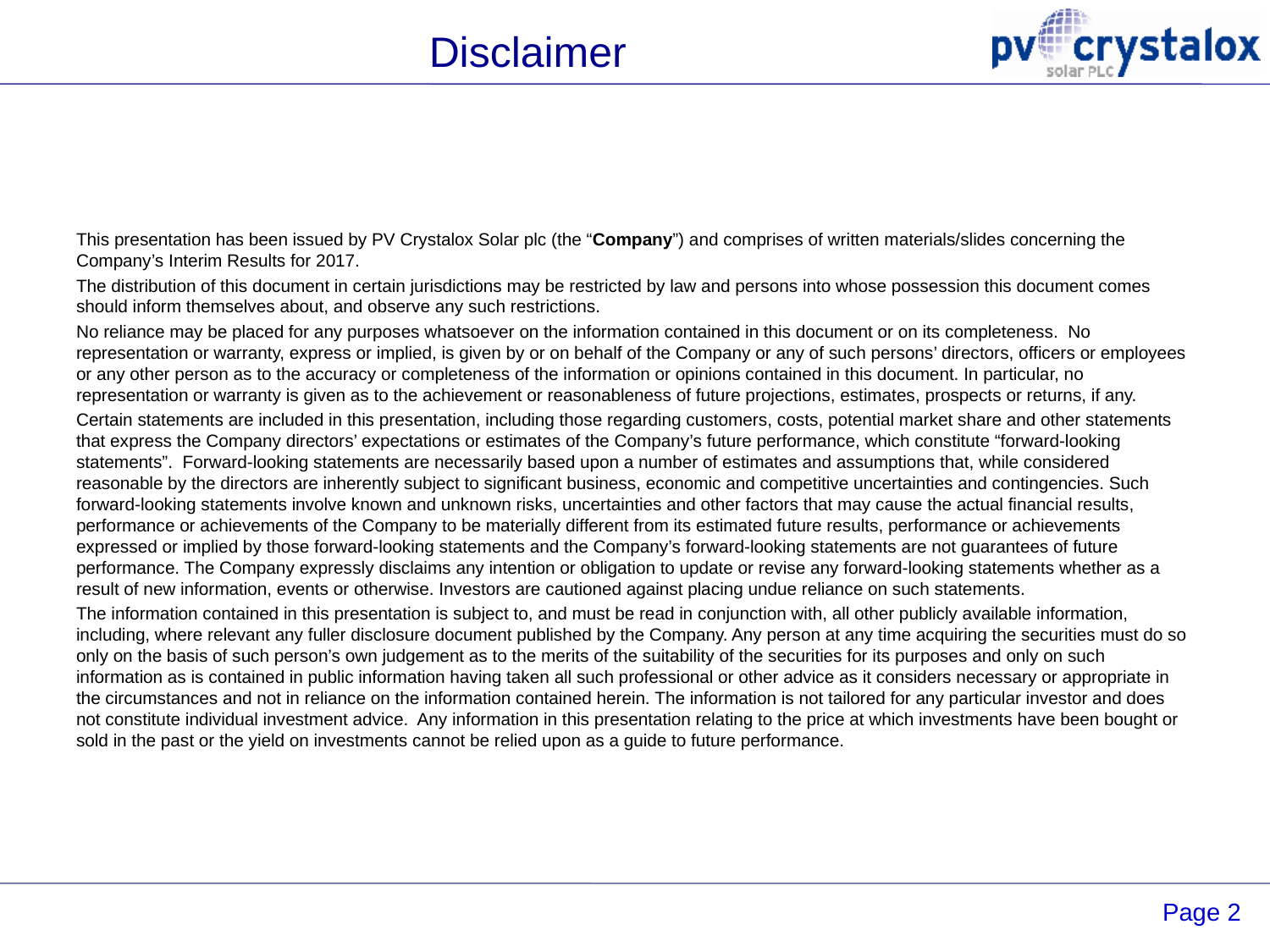

# Disclaimer
This presentation has been issued by PV Crystalox Solar plc (the “Company”) and comprises of written materials/slides concerning the Company’s Interim Results for 2017.
The distribution of this document in certain jurisdictions may be restricted by law and persons into whose possession this document comes should inform themselves about, and observe any such restrictions.
No reliance may be placed for any purposes whatsoever on the information contained in this document or on its completeness.  No representation or warranty, express or implied, is given by or on behalf of the Company or any of such persons’ directors, officers or employees or any other person as to the accuracy or completeness of the information or opinions contained in this document. In particular, no representation or warranty is given as to the achievement or reasonableness of future projections, estimates, prospects or returns, if any.
Certain statements are included in this presentation, including those regarding customers, costs, potential market share and other statements that express the Company directors’ expectations or estimates of the Company’s future performance, which constitute “forward-looking statements”.  Forward-looking statements are necessarily based upon a number of estimates and assumptions that, while considered reasonable by the directors are inherently subject to significant business, economic and competitive uncertainties and contingencies. Such forward-looking statements involve known and unknown risks, uncertainties and other factors that may cause the actual financial results, performance or achievements of the Company to be materially different from its estimated future results, performance or achievements expressed or implied by those forward-looking statements and the Company’s forward-looking statements are not guarantees of future performance. The Company expressly disclaims any intention or obligation to update or revise any forward-looking statements whether as a result of new information, events or otherwise. Investors are cautioned against placing undue reliance on such statements.
The information contained in this presentation is subject to, and must be read in conjunction with, all other publicly available information, including, where relevant any fuller disclosure document published by the Company. Any person at any time acquiring the securities must do so only on the basis of such person’s own judgement as to the merits of the suitability of the securities for its purposes and only on such information as is contained in public information having taken all such professional or other advice as it considers necessary or appropriate in the circumstances and not in reliance on the information contained herein. The information is not tailored for any particular investor and does not constitute individual investment advice.  Any information in this presentation relating to the price at which investments have been bought or sold in the past or the yield on investments cannot be relied upon as a guide to future performance.
 Page 2